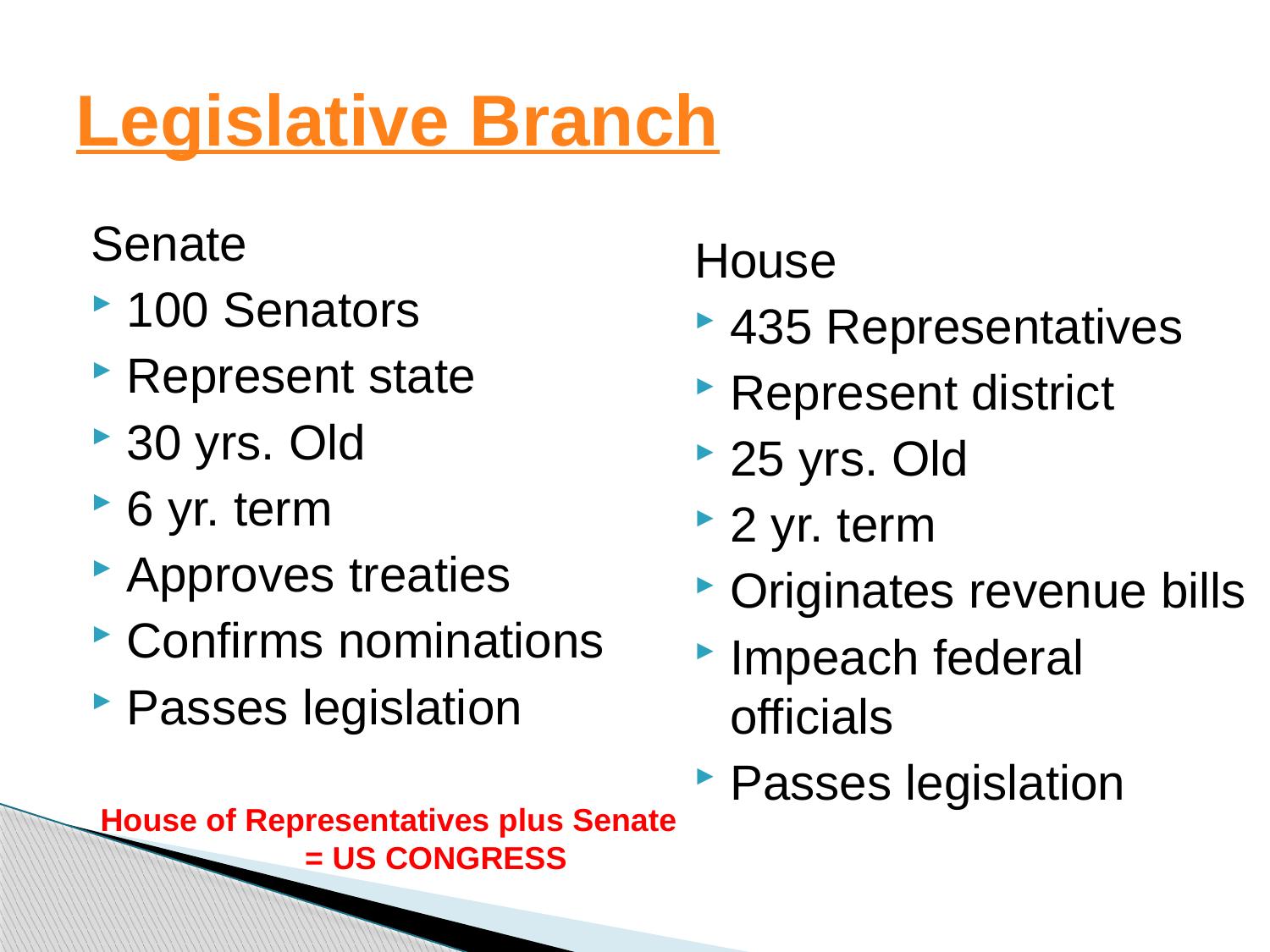

# Legislative Branch
Senate
100 Senators
Represent state
30 yrs. Old
6 yr. term
Approves treaties
Confirms nominations
Passes legislation
House
435 Representatives
Represent district
25 yrs. Old
2 yr. term
Originates revenue bills
Impeach federal officials
Passes legislation

House of Representatives plus Senate
                       = US CONGRESS